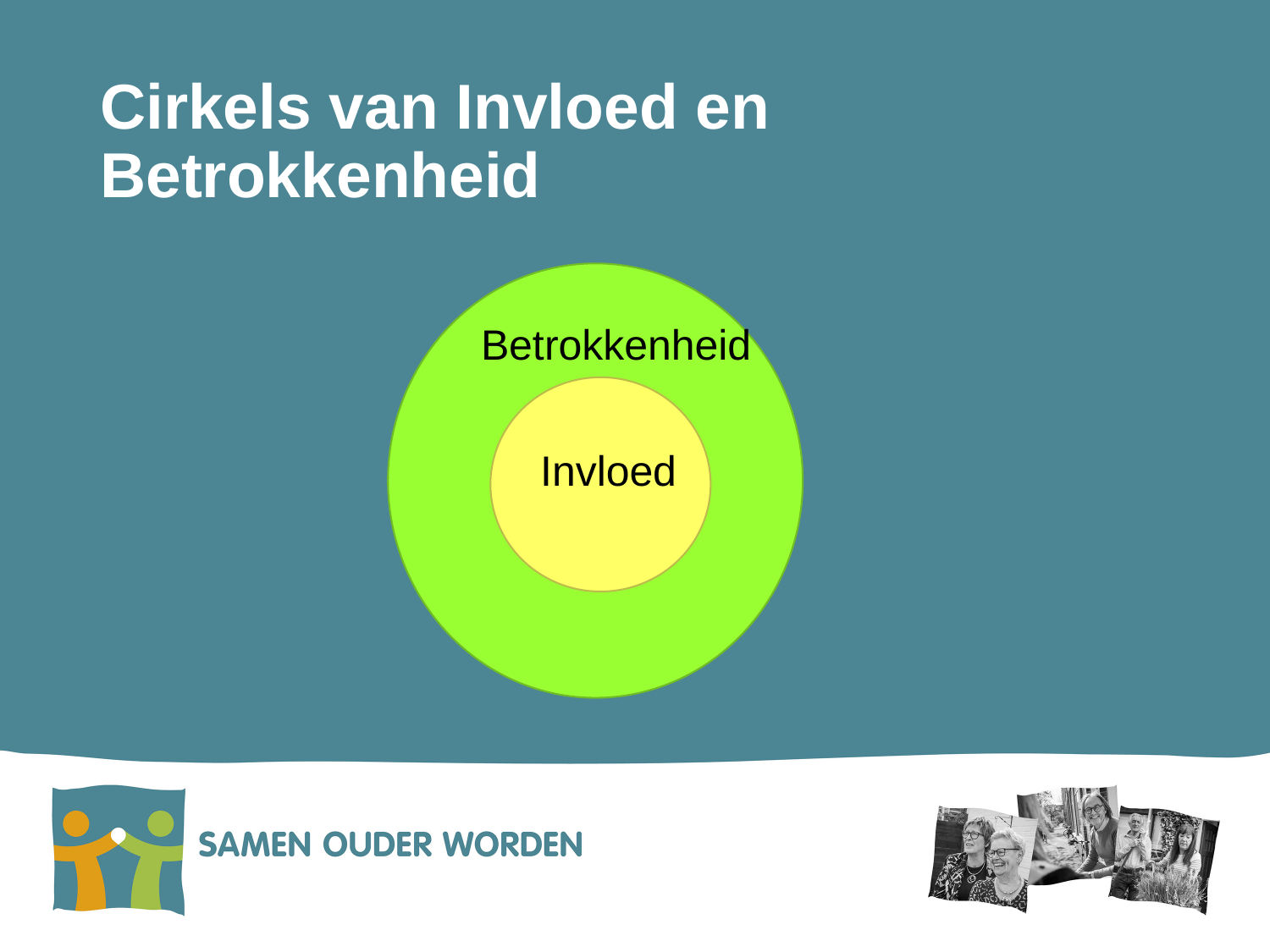

# Cirkels van Invloed en Betrokkenheid

			Betrokkenheid

			     Invloed